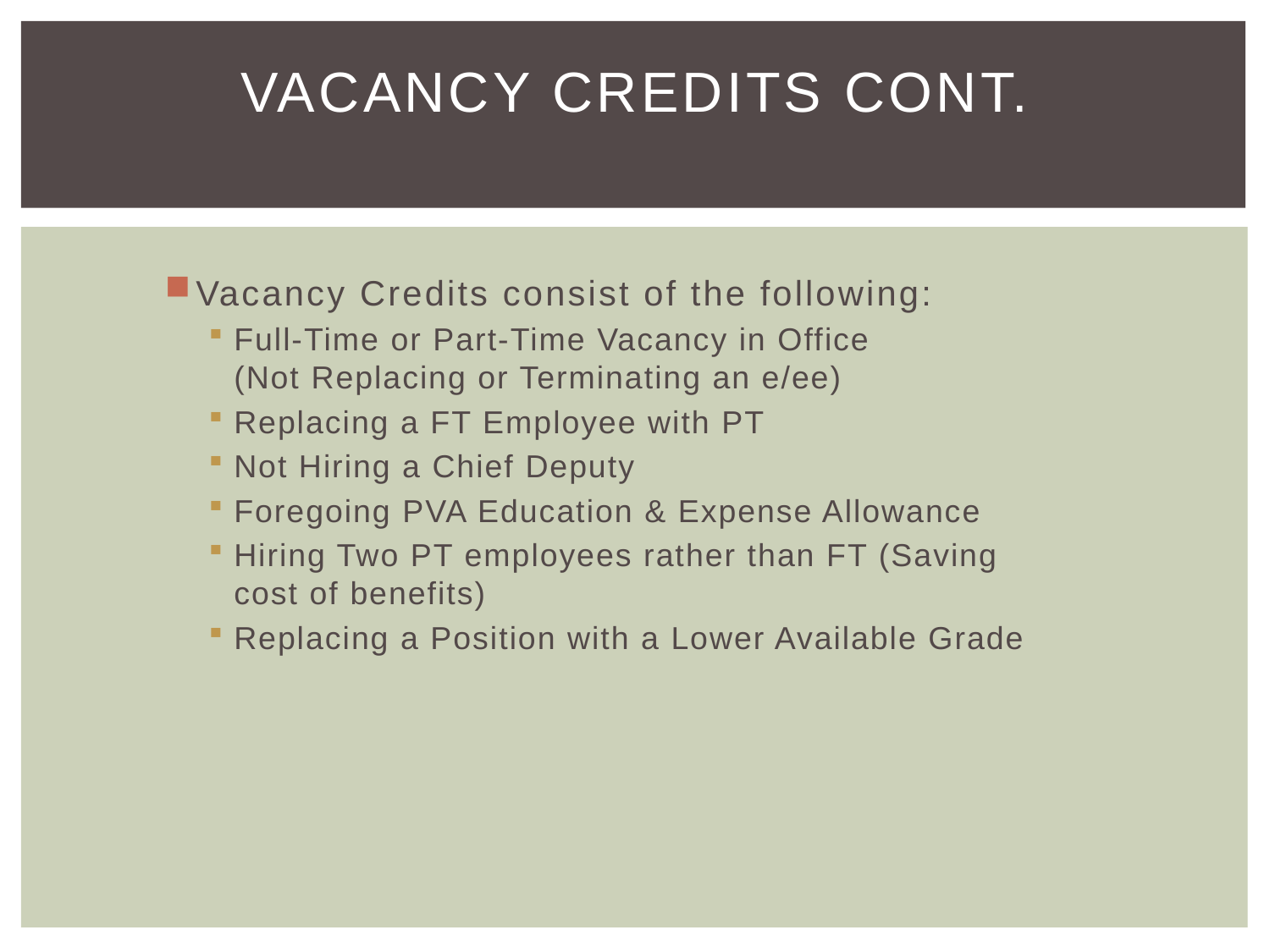

# Vacancy Credits Cont.
Vacancy Credits consist of the following:
Full-Time or Part-Time Vacancy in Office
(Not Replacing or Terminating an e/ee)
Replacing a FT Employee with PT
Not Hiring a Chief Deputy
Foregoing PVA Education & Expense Allowance
Hiring Two PT employees rather than FT (Saving cost of benefits)
Replacing a Position with a Lower Available Grade